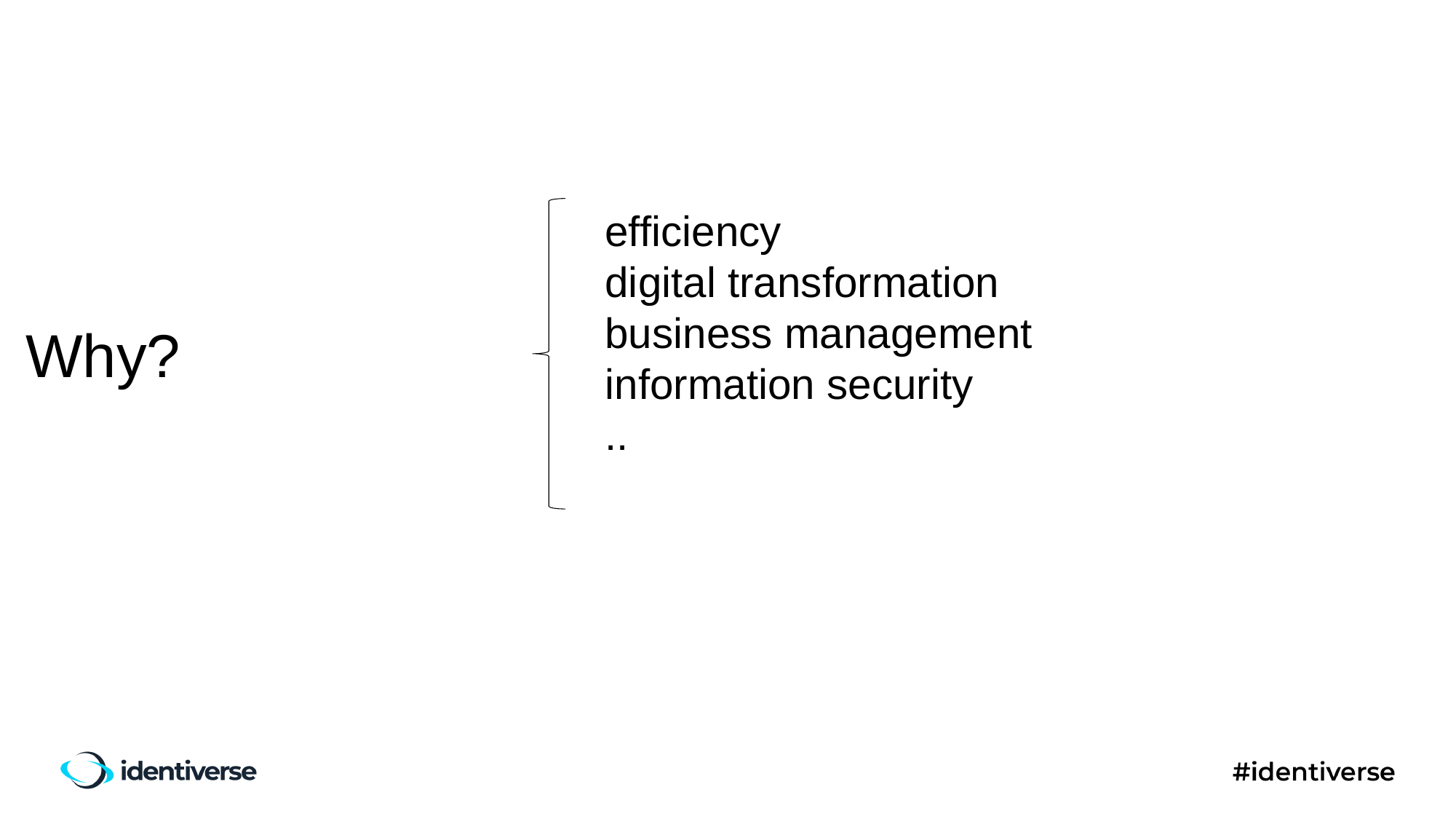

efficiency
digital transformation
business management
information security
..
Why?